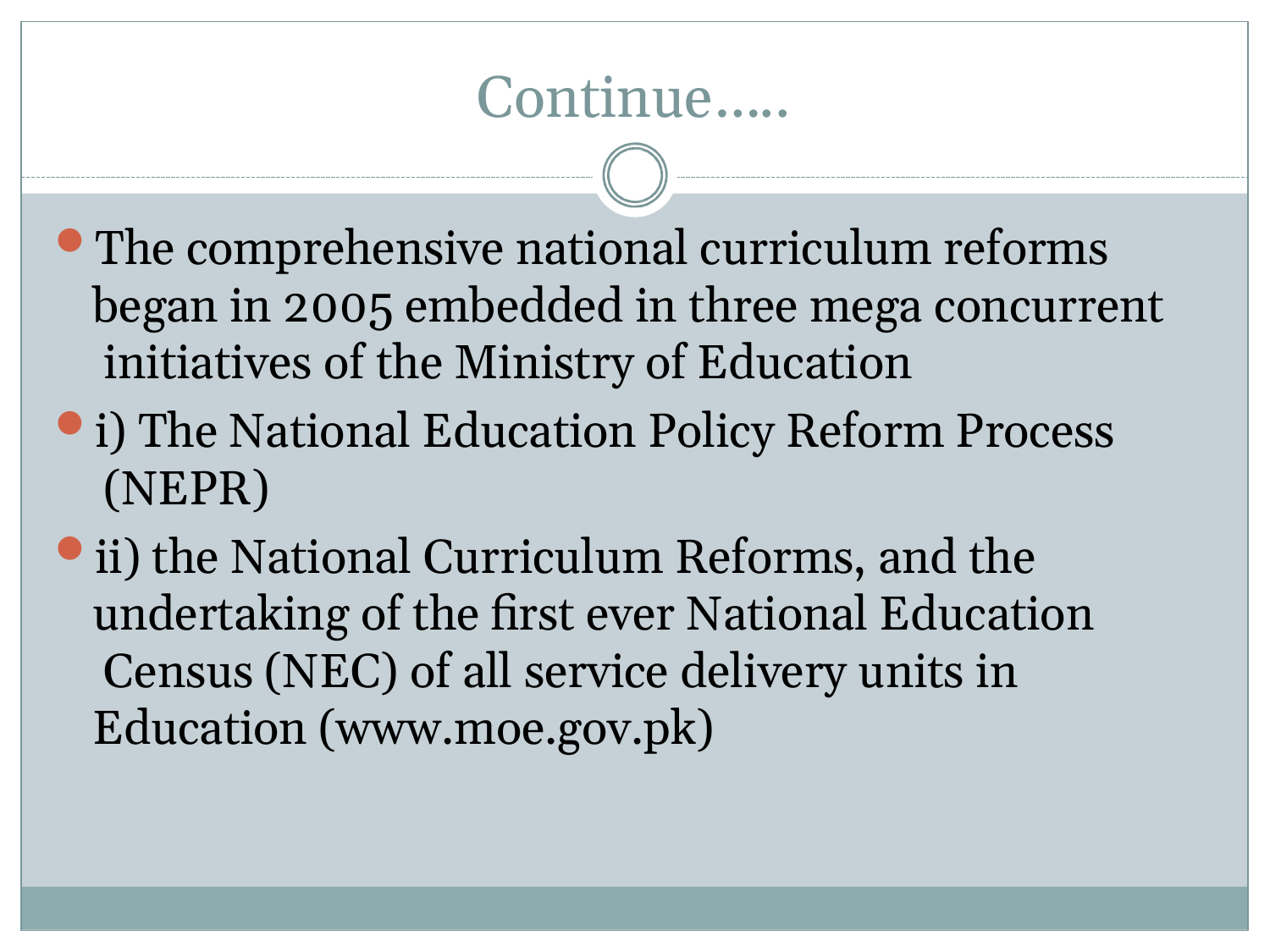

# Continue…..
The comprehensive national curriculum reforms  began in 2005 embedded in three mega concurrent  initiatives of the Ministry of Education
i) The National Education Policy Reform Process  (NEPR)
ii) the National Curriculum Reforms, and the  undertaking of the first ever National Education  Census (NEC) of all service delivery units in  Education (www.moe.gov.pk)